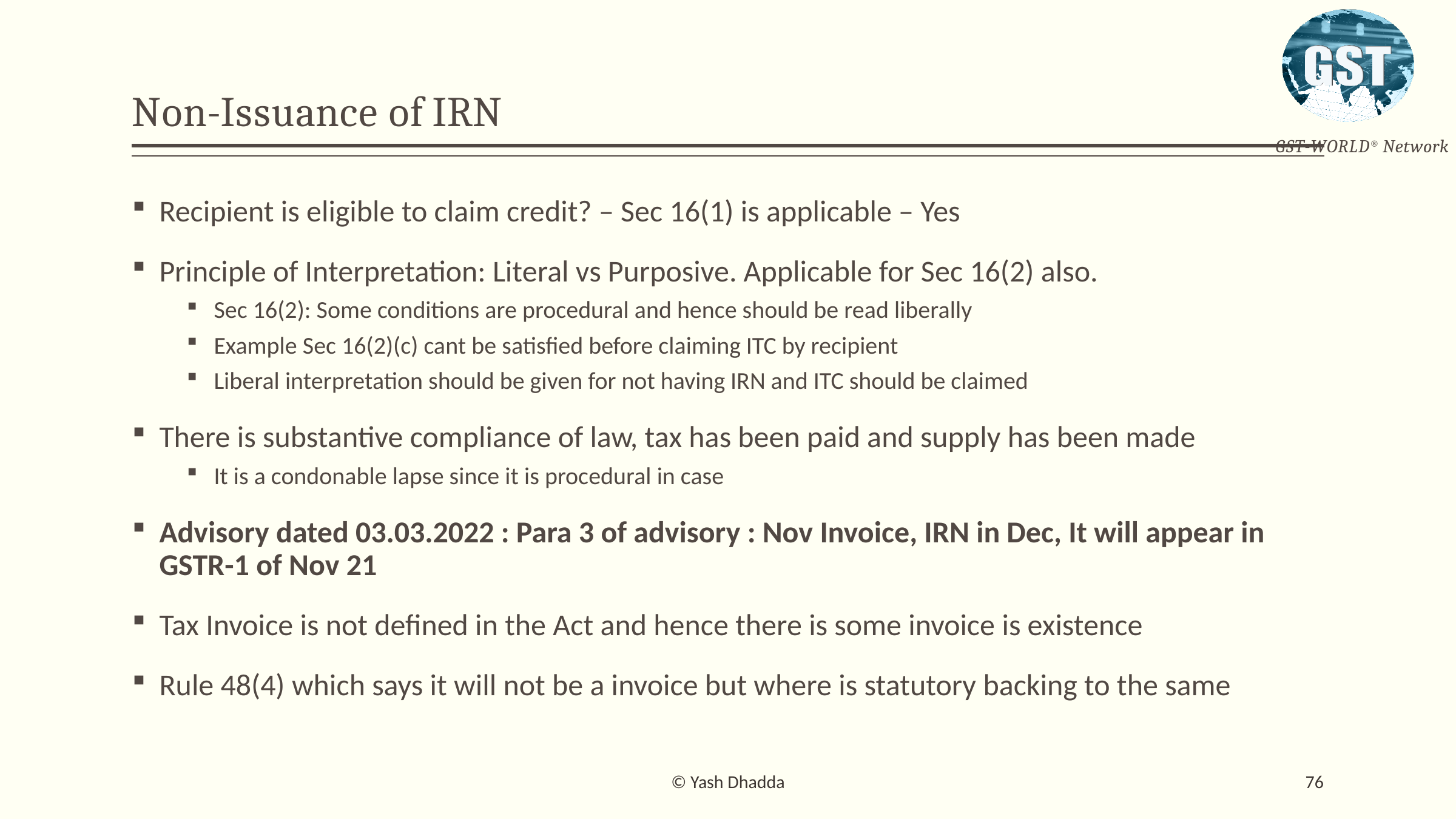

# Non-Issuance of IRN
Recipient is eligible to claim credit? – Sec 16(1) is applicable – Yes
Principle of Interpretation: Literal vs Purposive. Applicable for Sec 16(2) also.
Sec 16(2): Some conditions are procedural and hence should be read liberally
Example Sec 16(2)(c) cant be satisfied before claiming ITC by recipient
Liberal interpretation should be given for not having IRN and ITC should be claimed
There is substantive compliance of law, tax has been paid and supply has been made
It is a condonable lapse since it is procedural in case
Advisory dated 03.03.2022 : Para 3 of advisory : Nov Invoice, IRN in Dec, It will appear in GSTR-1 of Nov 21
Tax Invoice is not defined in the Act and hence there is some invoice is existence
Rule 48(4) which says it will not be a invoice but where is statutory backing to the same

© Yash Dhadda
76